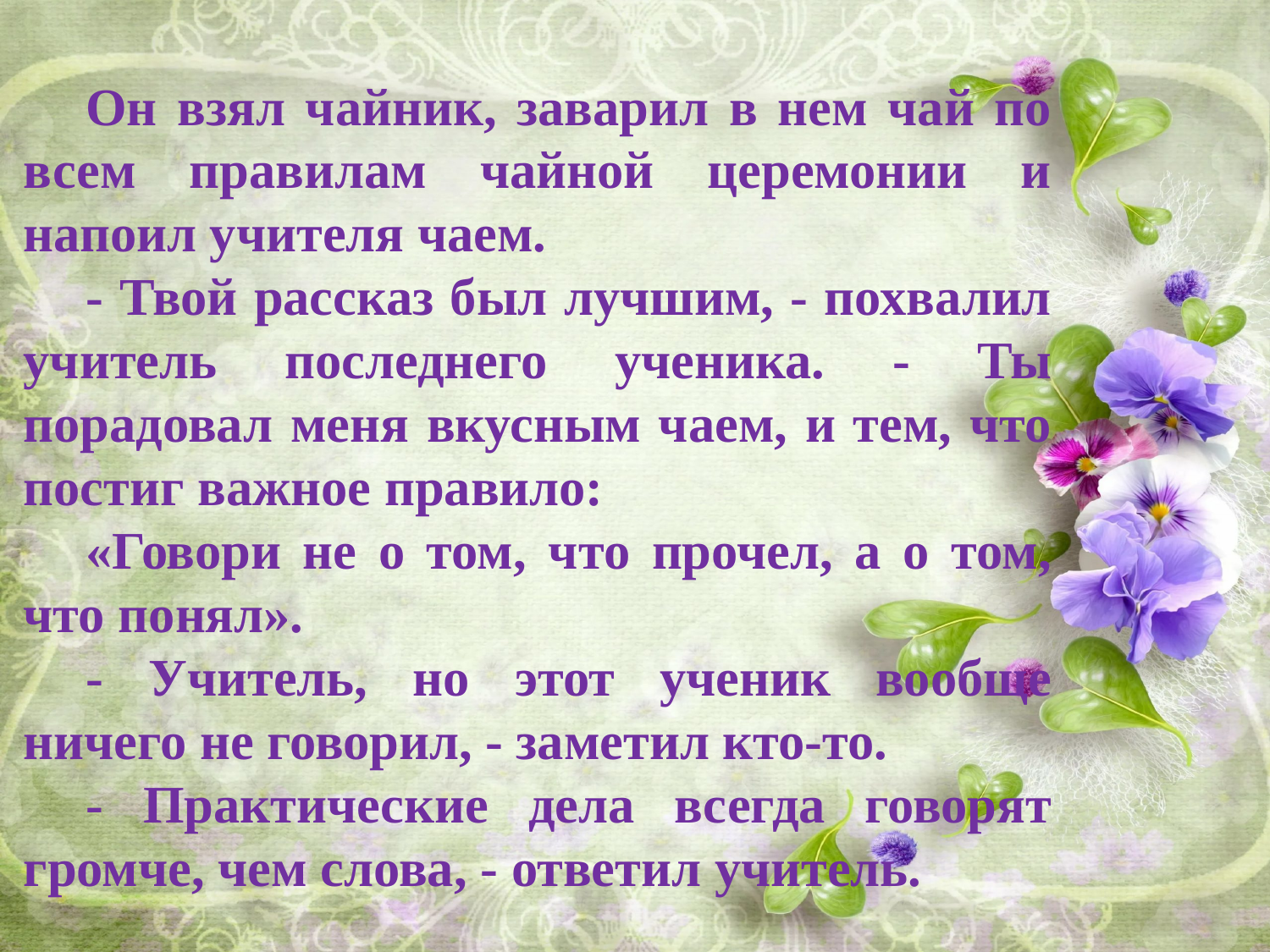

Он взял чайник, заварил в нем чай по всем правилам чайной церемонии и напоил учителя чаем.
- Твой рассказ был лучшим, - похвалил учитель последнего ученика. - Ты порадовал меня вкусным чаем, и тем, что постиг важное правило:
«Говори не о том, что прочел, а о том, что понял».
- Учитель, но этот ученик вообще ничего не говорил, - заметил кто-то.
- Практические дела всегда говорят громче, чем слова, - ответил учитель.